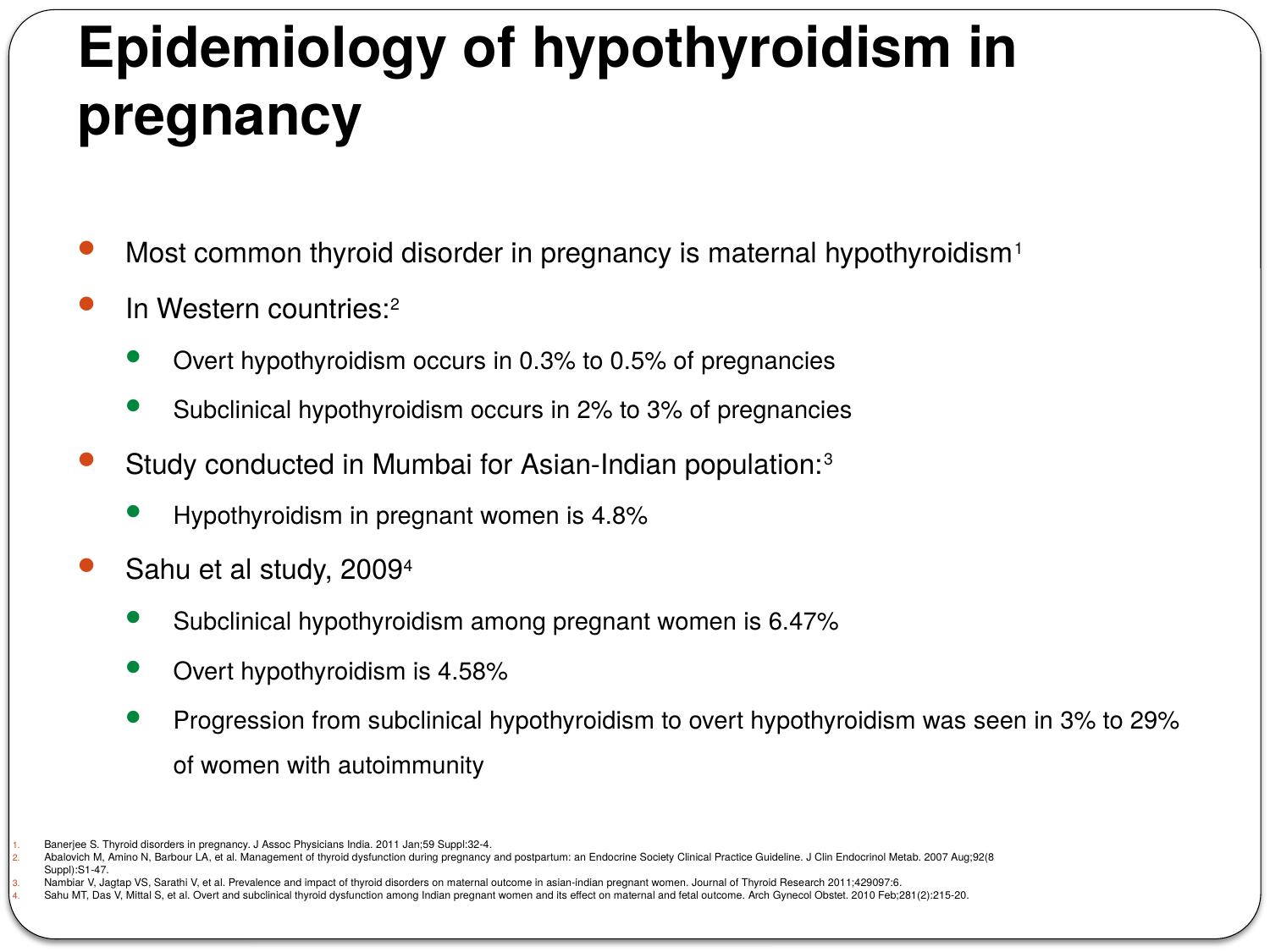

# Epidemiology of hypothyroidism in pregnancy
Most common thyroid disorder in pregnancy is maternal hypothyroidism1
In Western countries:2
Overt hypothyroidism occurs in 0.3% to 0.5% of pregnancies
Subclinical hypothyroidism occurs in 2% to 3% of pregnancies
Study conducted in Mumbai for Asian-Indian population:3
Hypothyroidism in pregnant women is 4.8%
Sahu et al study, 20094
Subclinical hypothyroidism among pregnant women is 6.47%
Overt hypothyroidism is 4.58%
Progression from subclinical hypothyroidism to overt hypothyroidism was seen in 3% to 29% of women with autoimmunity
Banerjee S. Thyroid disorders in pregnancy. J Assoc Physicians India. 2011 Jan;59 Suppl:32-4.
Abalovich M, Amino N, Barbour LA, et al. Management of thyroid dysfunction during pregnancy and postpartum: an Endocrine Society Clinical Practice Guideline. J Clin Endocrinol Metab. 2007 Aug;92(8 Suppl):S1-47.
Nambiar V, Jagtap VS, Sarathi V, et al. Prevalence and impact of thyroid disorders on maternal outcome in asian-indian pregnant women. Journal of Thyroid Research 2011;429097:6.
Sahu MT, Das V, Mittal S, et al. Overt and subclinical thyroid dysfunction among Indian pregnant women and its effect on maternal and fetal outcome. Arch Gynecol Obstet. 2010 Feb;281(2):215-20.